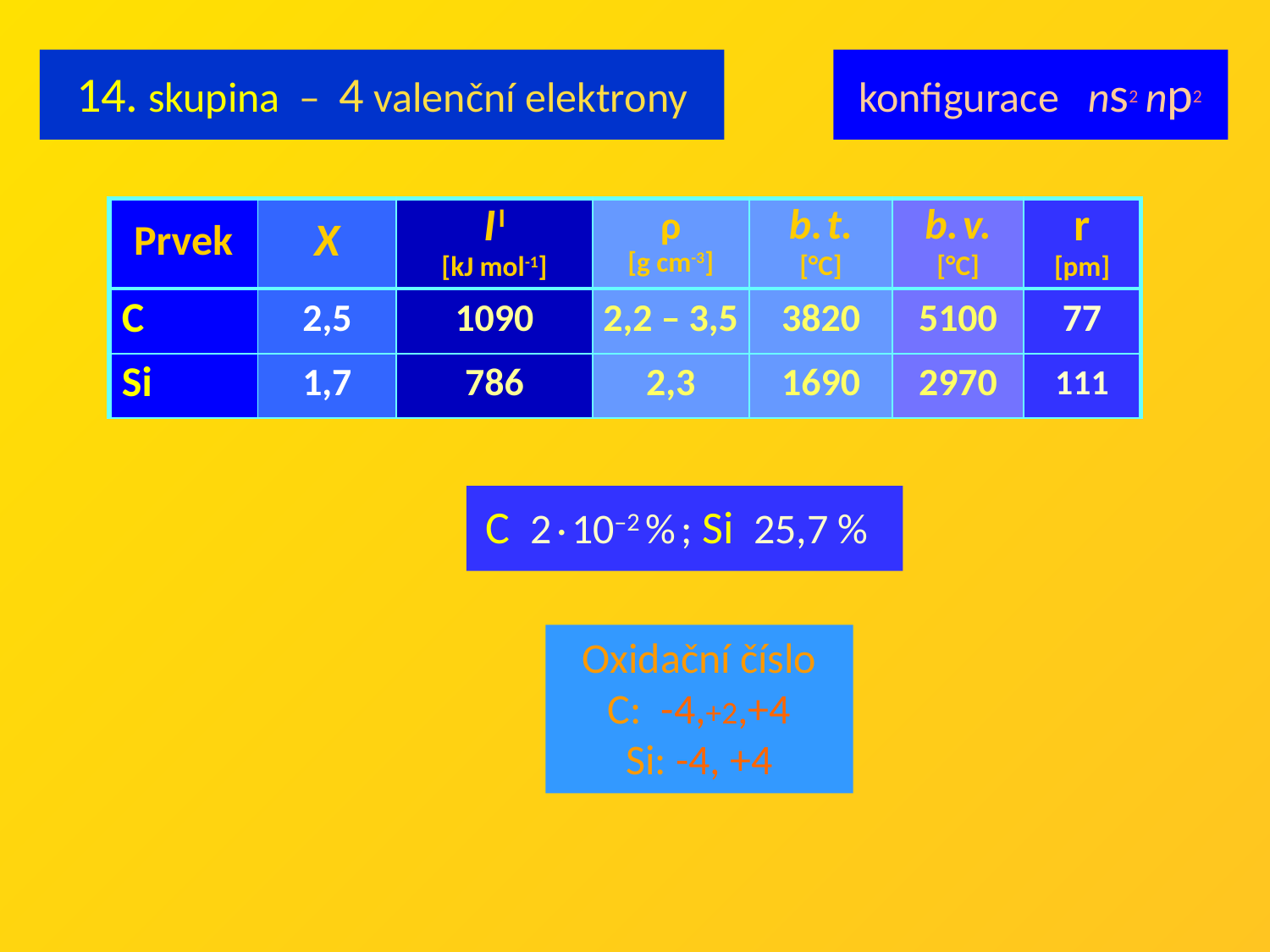

14. skupina  –  4 valenční elektrony
konfigurace   ns2 np2
| Prvek | X | I I [kJ mol-1] | ρ [g cm-3] | b. t. [°C] | b. v. [°C] | r [pm] |
| --- | --- | --- | --- | --- | --- | --- |
| C | 2,5 | 1090 | 2,2 – 3,5 | 3820 | 5100 | 77 |
| Si | 1,7 | 786 | 2,3 | 1690 | 2970 | 111 |
C  2 · 10–2 % ; Si  25,7 %
Oxidační číslo
C:  -4,+2,+4
Si: -4, +4